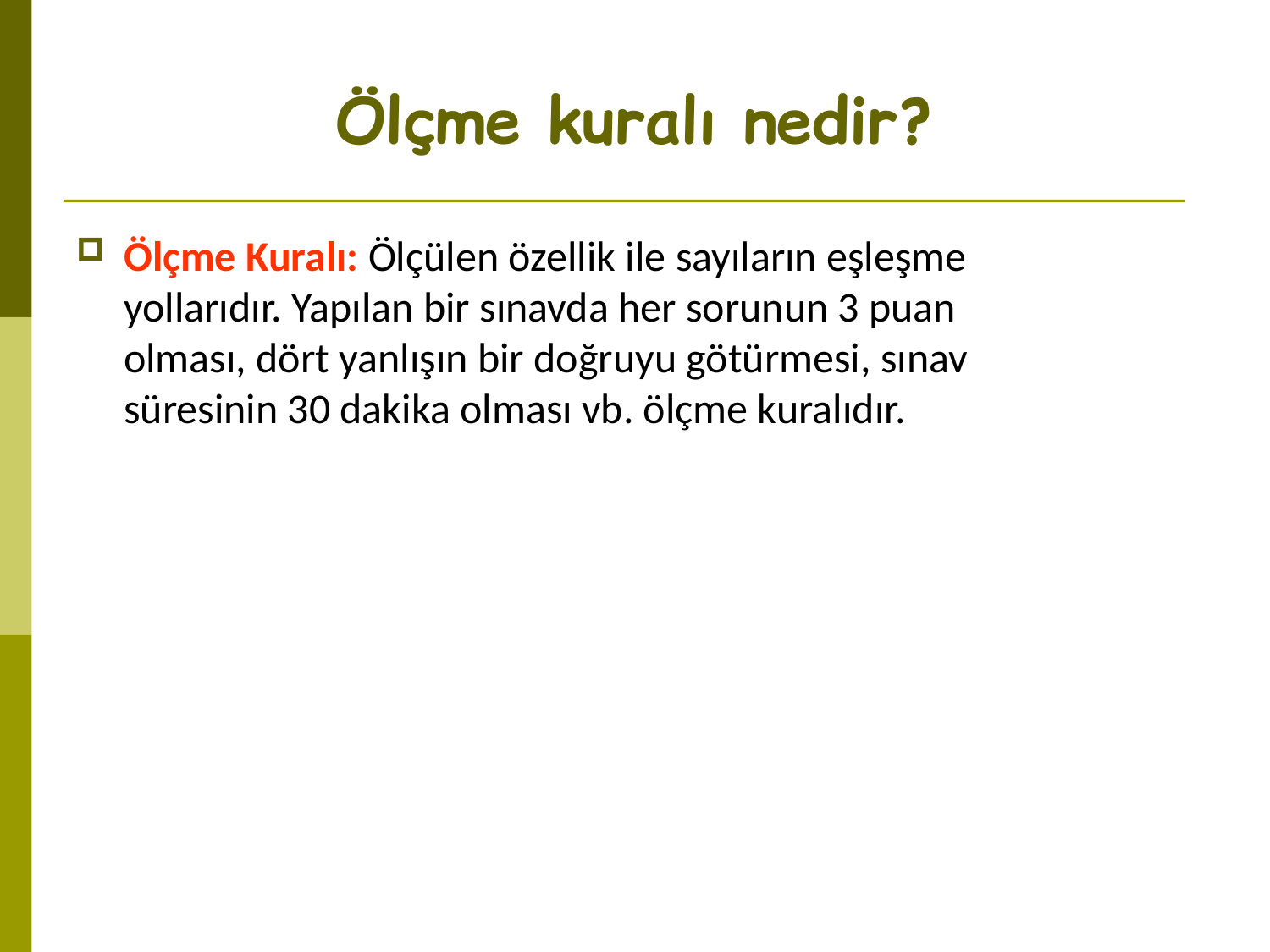

# Ölçme kuralı nedir?
Ölçme Kuralı: Ölçülen özellik ile sayıların eşleşme yollarıdır. Yapılan bir sınavda her sorunun 3 puan olması, dört yanlışın bir doğruyu götürmesi, sınav süresinin 30 dakika olması vb. ölçme kuralıdır.